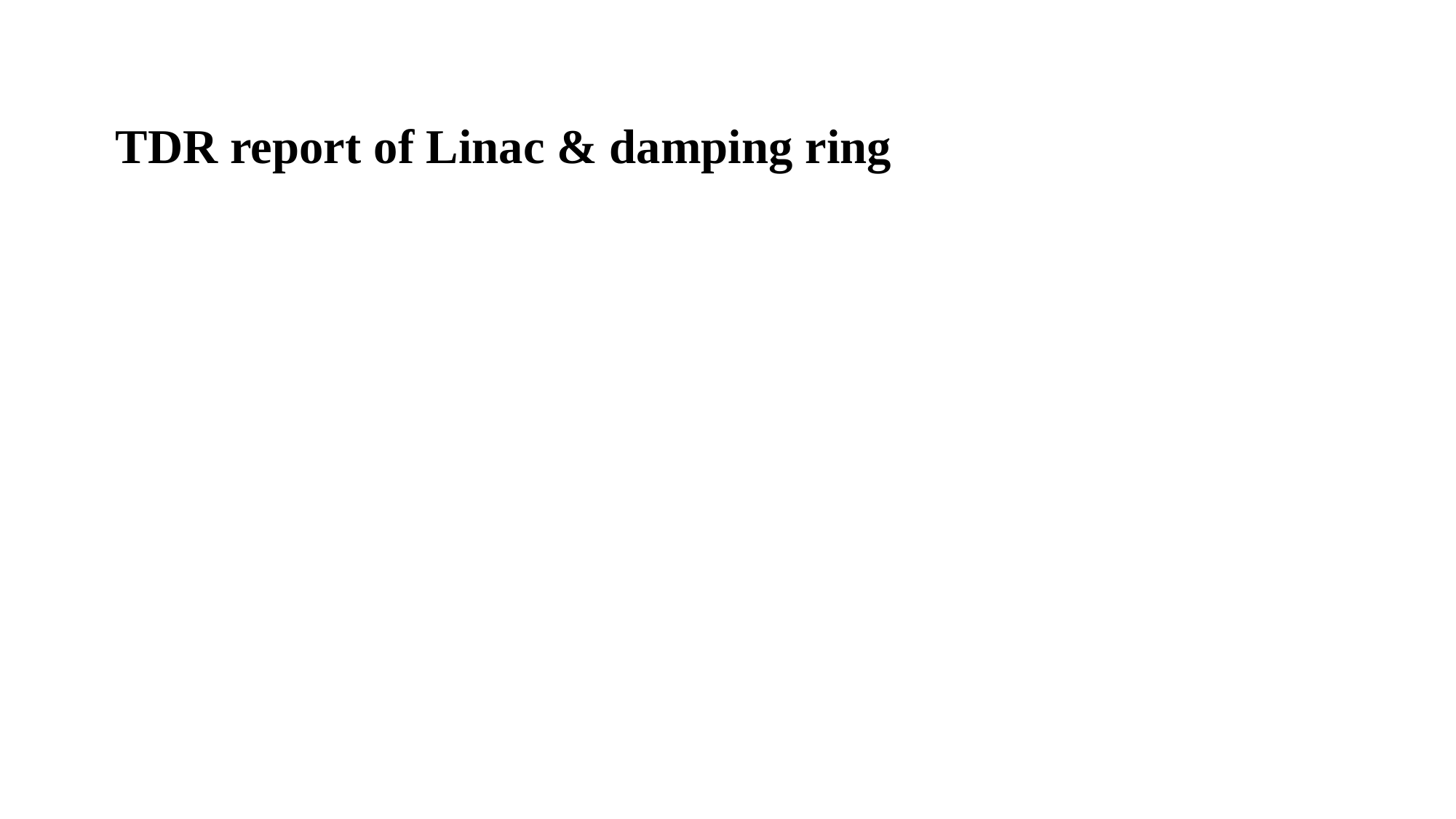

TDR report of Linac & damping ring